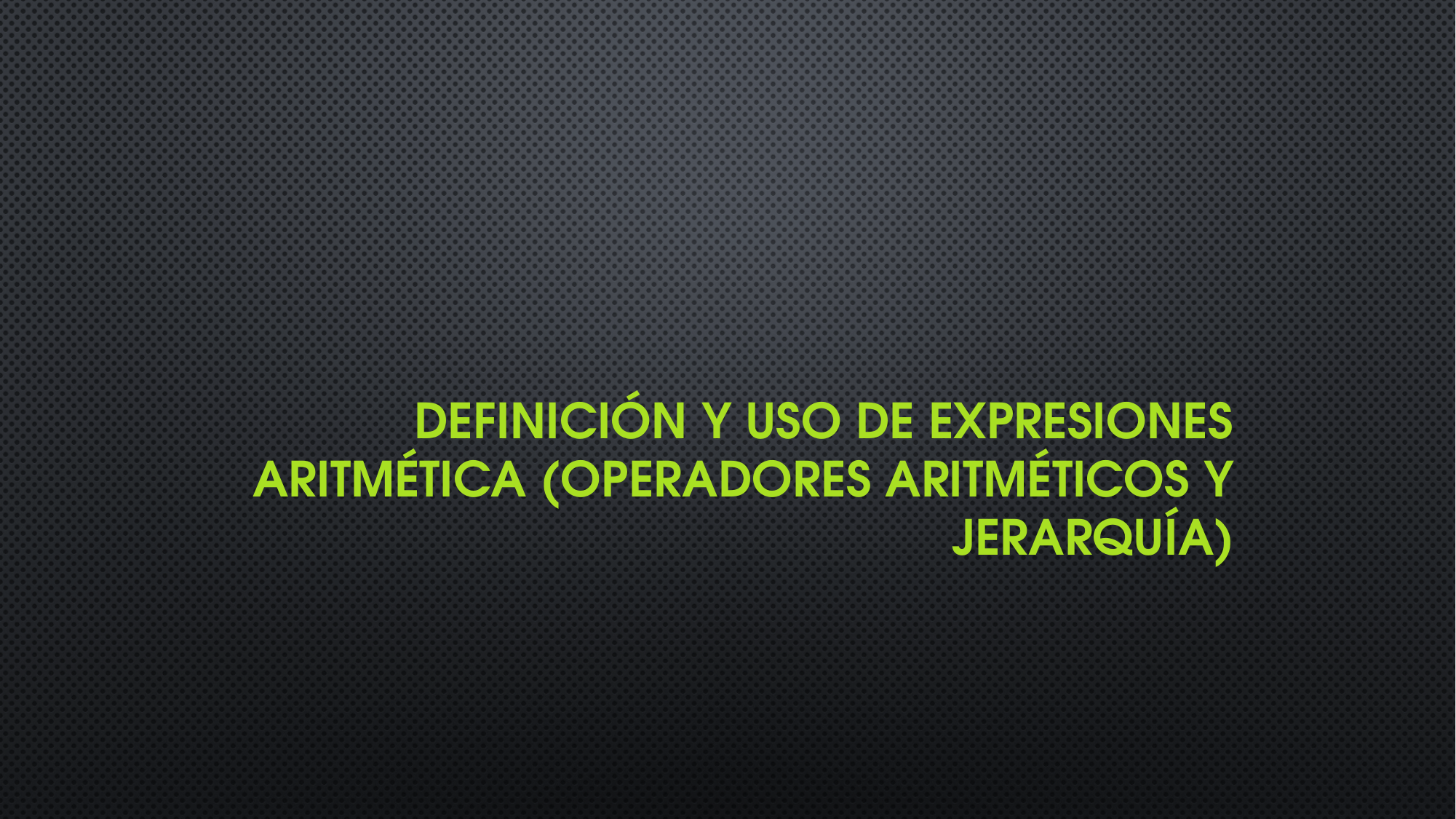

# Definición y uso de expresiones aritmética (operadores aritméticos y jerarquía)